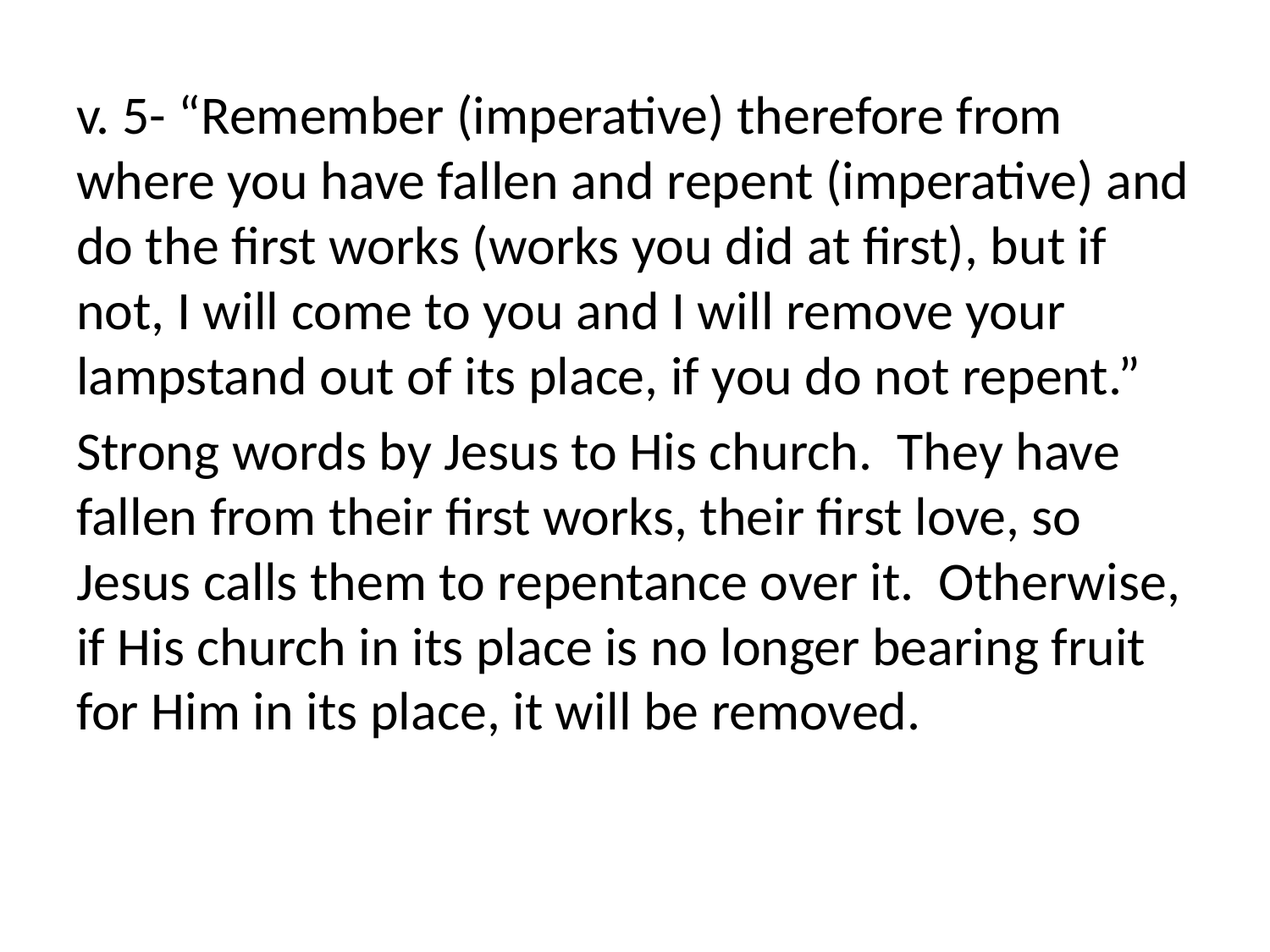

v. 5- “Remember (imperative) therefore from where you have fallen and repent (imperative) and do the first works (works you did at first), but if not, I will come to you and I will remove your lampstand out of its place, if you do not repent.”
Strong words by Jesus to His church.  They have fallen from their first works, their first love, so Jesus calls them to repentance over it.  Otherwise, if His church in its place is no longer bearing fruit for Him in its place, it will be removed.